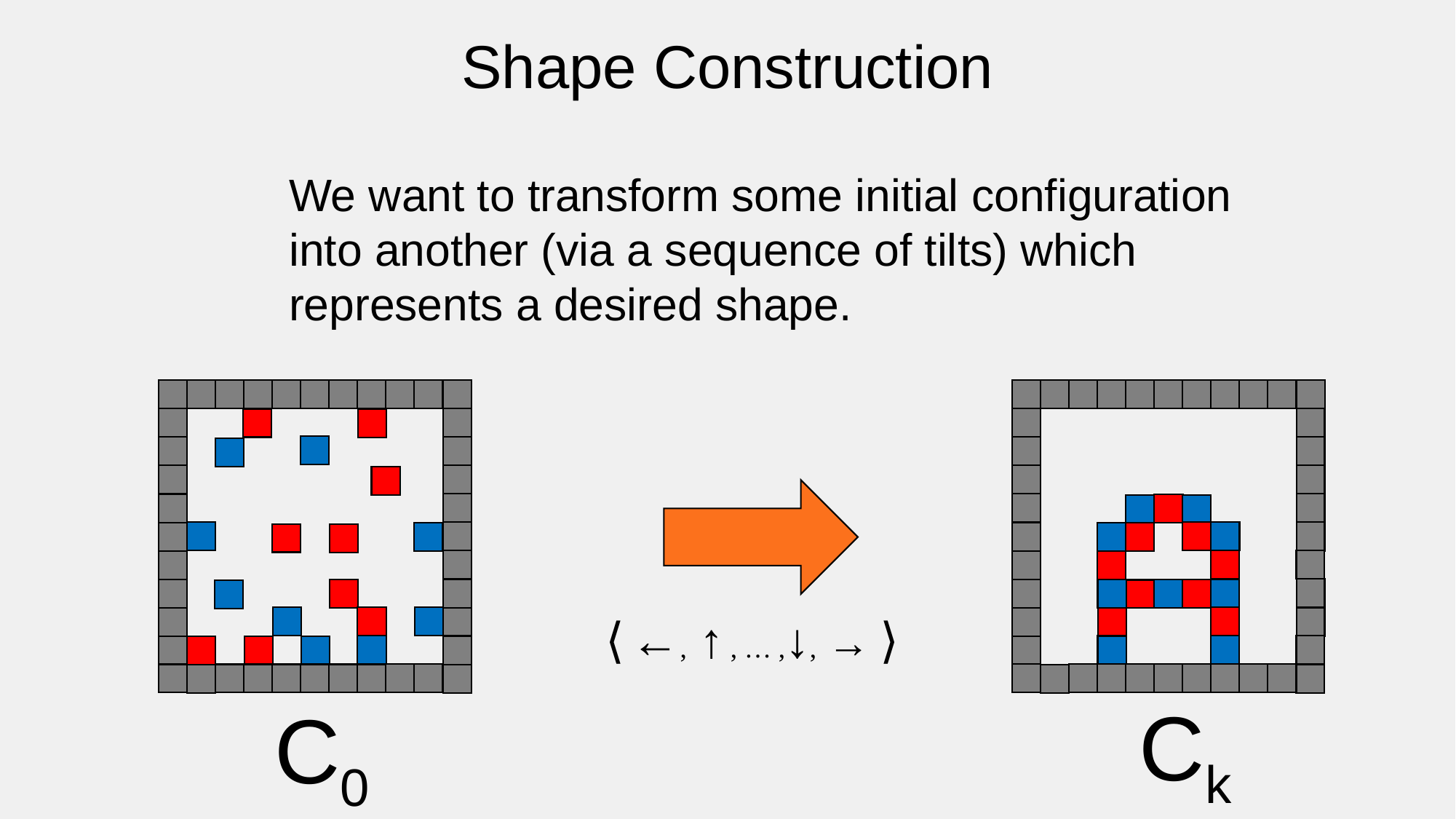

Shape Construction
We want to transform some initial configuration
into another (via a sequence of tilts) which
represents a desired shape.

⟨ ←, ↑ , … ,↓, → ⟩

Ck
C0